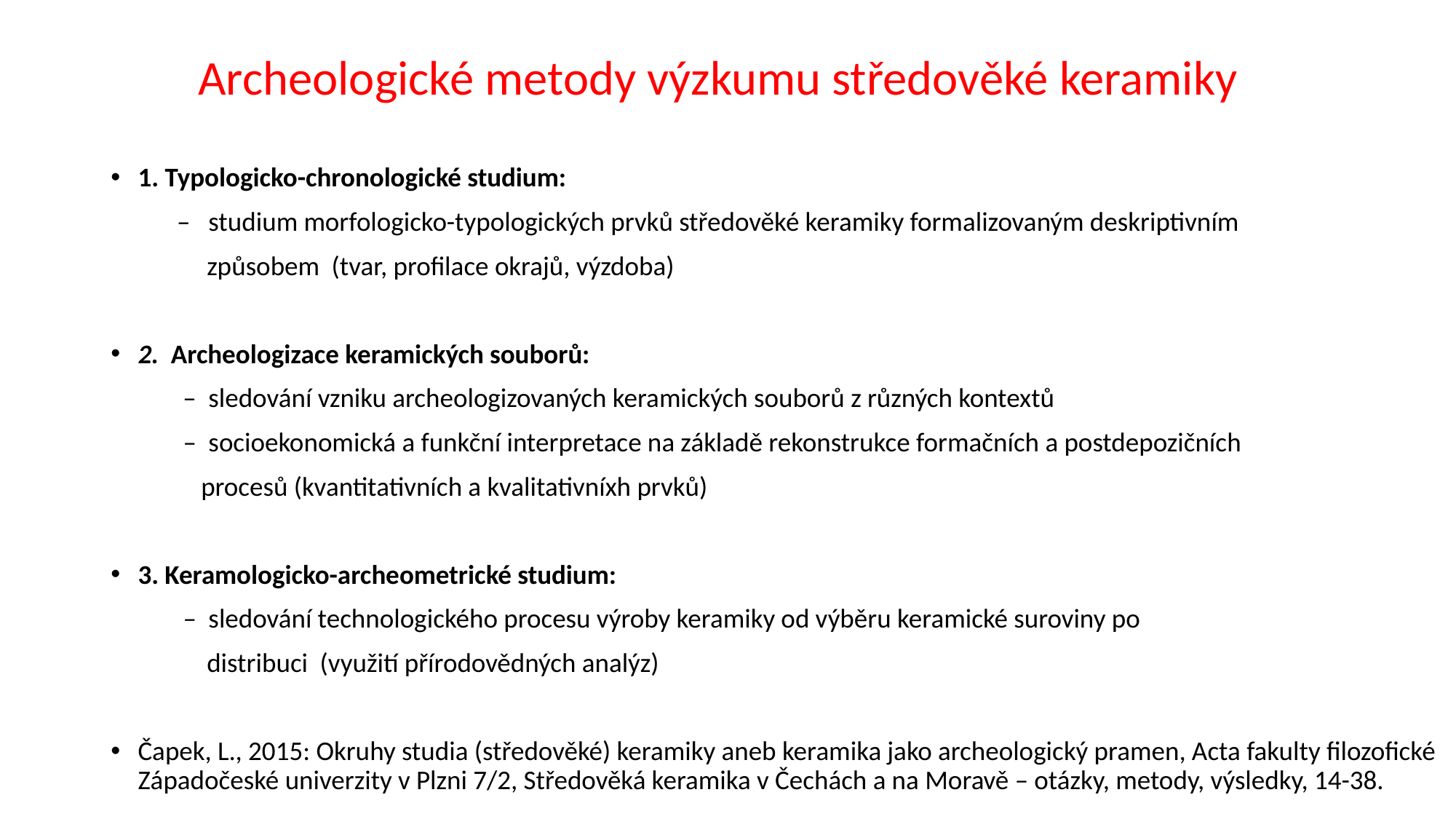

# Archeologické metody výzkumu středověké keramiky
1. Typologicko-chronologické studium:
           –   studium morfologicko-typologických prvků středověké keramiky formalizovaným deskriptivním
                způsobem  (tvar, profilace okrajů, výzdoba)

2.  Archeologizace keramických souborů:
            –  sledování vzniku archeologizovaných keramických souborů z různých kontextů
            –  socioekonomická a funkční interpretace na základě rekonstrukce formačních a postdepozičních
               procesů (kvantitativních a kvalitativníxh prvků)

3. Keramologicko-archeometrické studium:
            –  sledování technologického procesu výroby keramiky od výběru keramické suroviny po
                distribuci  (využití přírodovědných analýz)

Čapek, L., 2015: Okruhy studia (středověké) keramiky aneb keramika jako archeologický pramen, Acta fakulty filozofické Západočeské univerzity v Plzni 7/2, Středověká keramika v Čechách a na Moravě – otázky, metody, výsledky, 14-38.